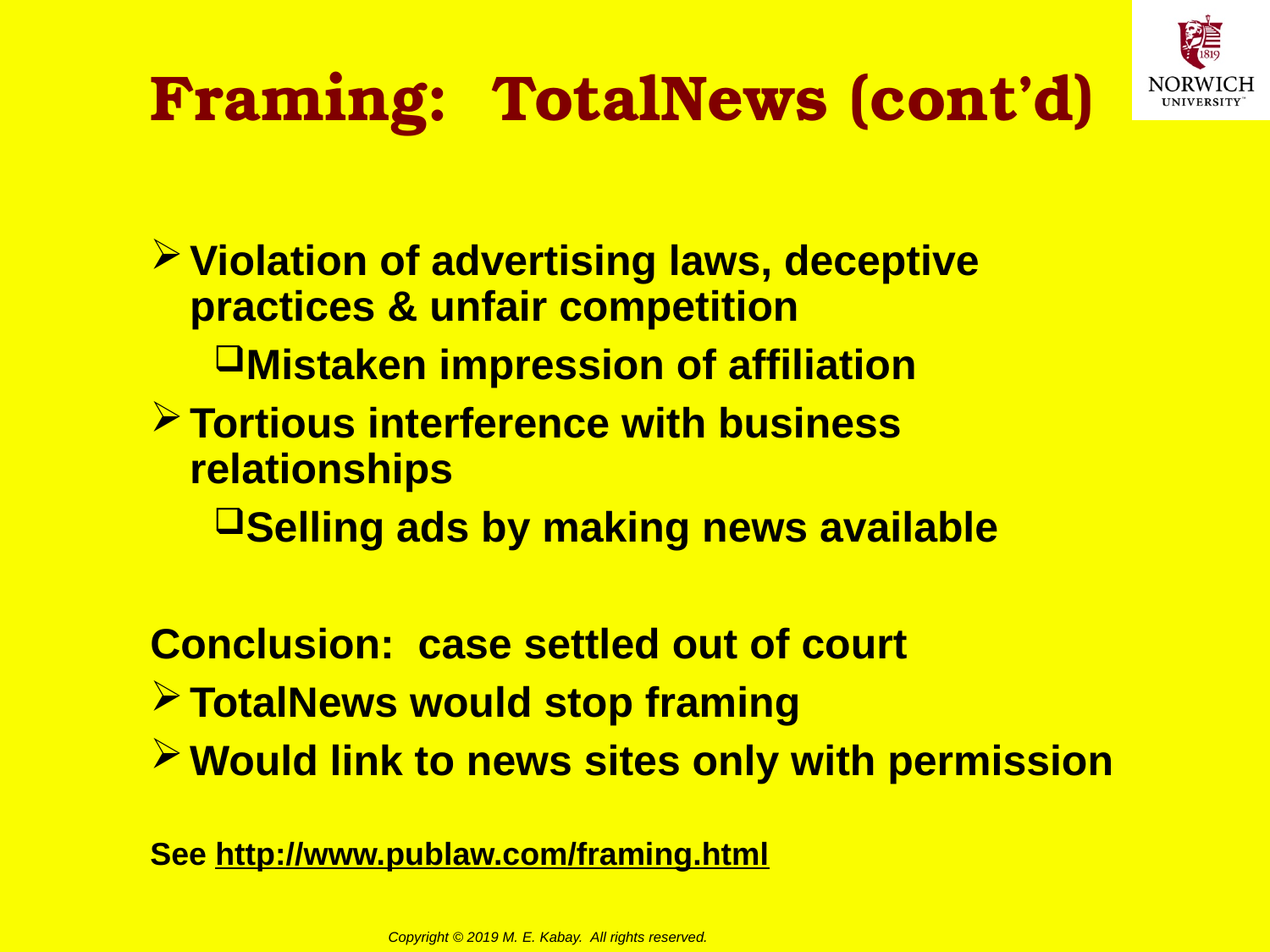

# Framing:  TotalNews (cont’d)
Violation of advertising laws, deceptive practices & unfair competition
Mistaken impression of affiliation
Tortious interference with business relationships
Selling ads by making news available

Conclusion:  case settled out of court
TotalNews would stop framing
Would link to news sites only with permission

See http://www.publaw.com/framing.html